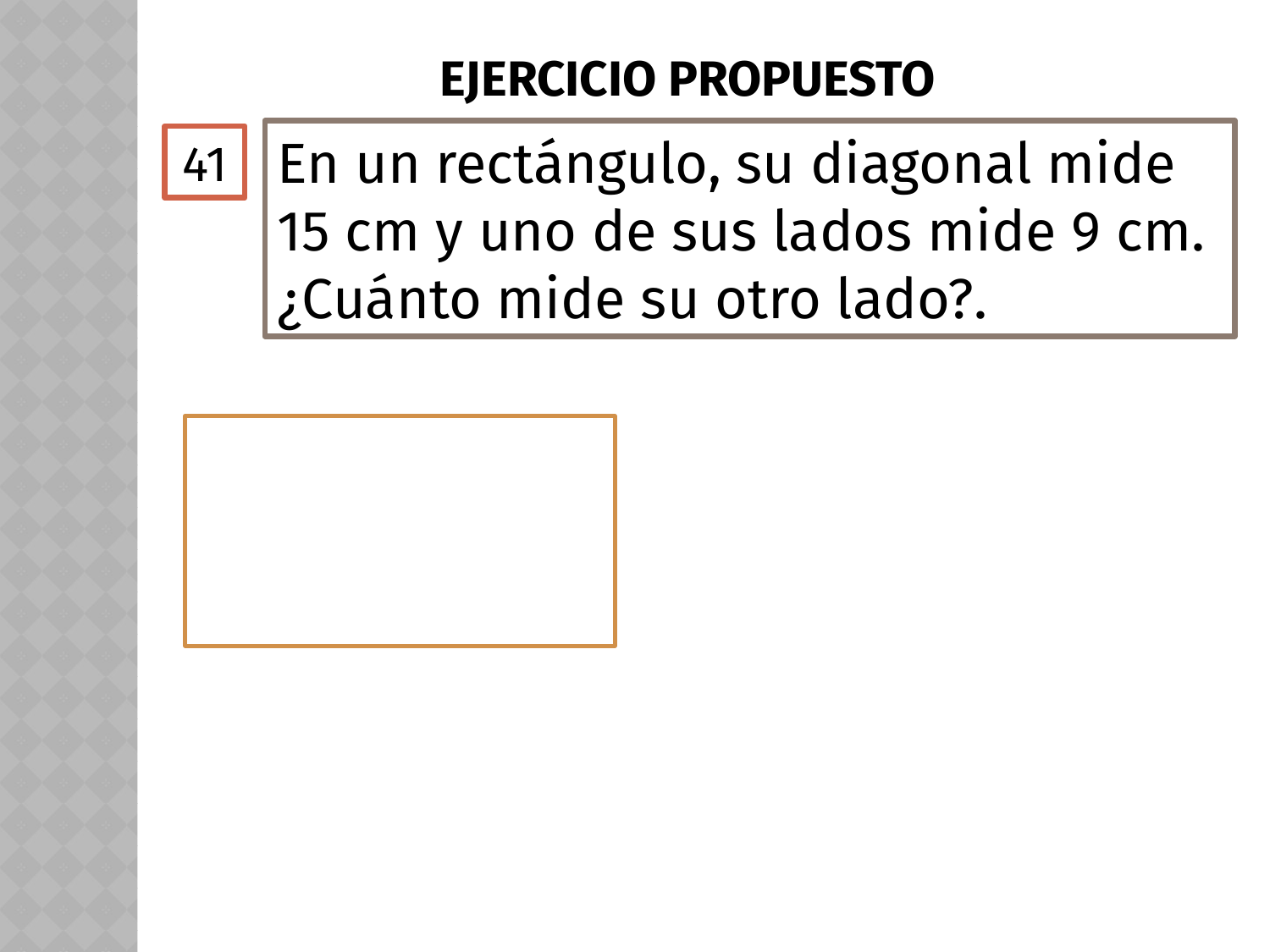

# Ejercicio propuesto
En un rectángulo, su diagonal mide 15 cm y uno de sus lados mide 9 cm. ¿Cuánto mide su otro lado?.
41